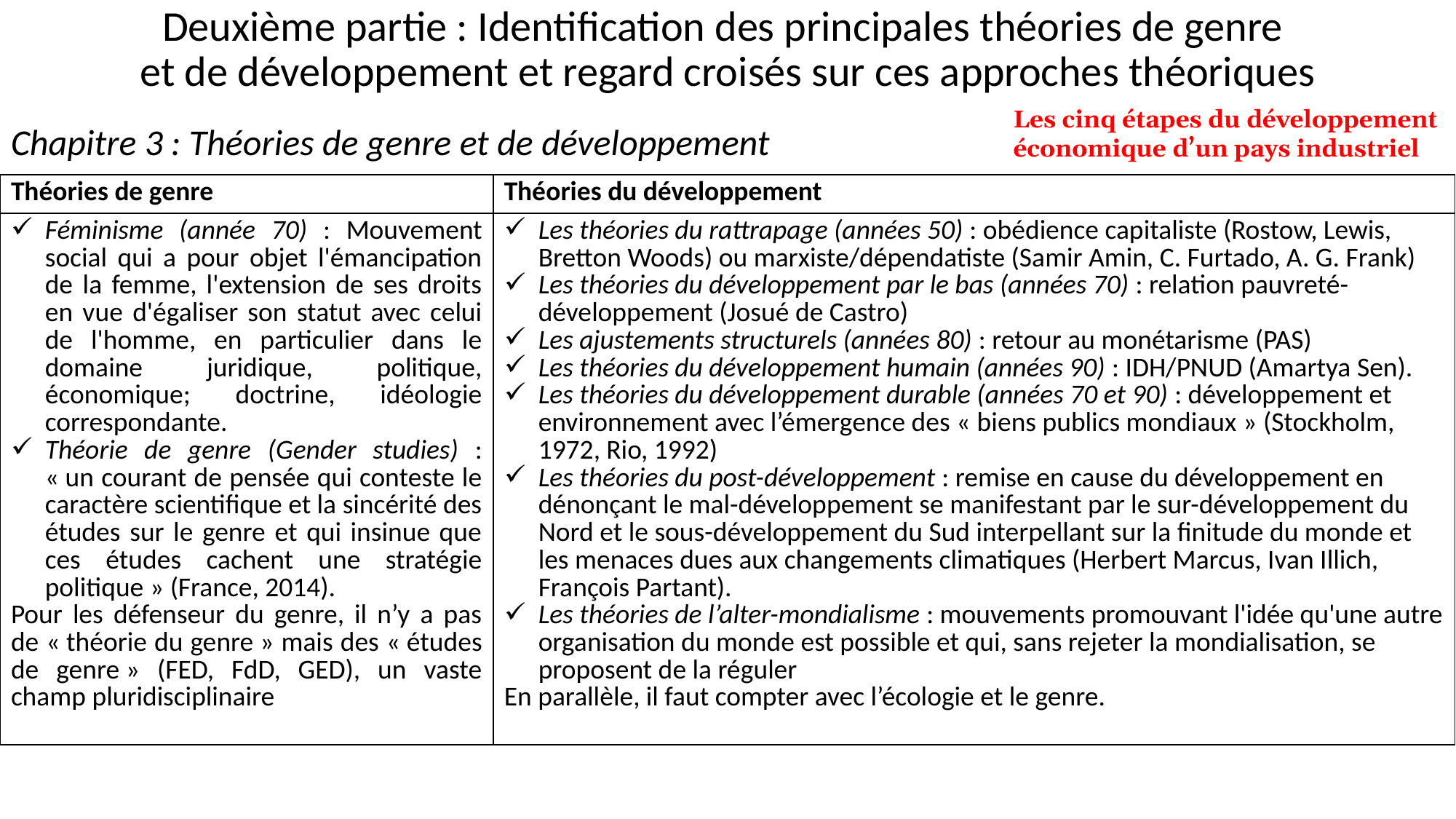

# Deuxième partie : Identification des principales théories de genre et de développement et regard croisés sur ces approches théoriques
Les cinq étapes du développement économique d’un pays industriel
Chapitre 3 : Théories de genre et de développement
| Théories de genre | Théories du développement |
| --- | --- |
| Féminisme (année 70) : Mouvement social qui a pour objet l'émancipation de la femme, l'extension de ses droits en vue d'égaliser son statut avec celui de l'homme, en particulier dans le domaine juridique, politique, économique; doctrine, idéologie correspondante. Théorie de genre (Gender studies) : « un courant de pensée qui conteste le caractère scientifique et la sincérité des études sur le genre et qui insinue que ces études cachent une stratégie politique » (France, 2014). Pour les défenseur du genre, il n’y a pas de « théorie du genre » mais des « études de genre » (FED, FdD, GED), un vaste champ pluridisciplinaire | Les théories du rattrapage (années 50) : obédience capitaliste (Rostow, Lewis, Bretton Woods) ou marxiste/dépendatiste (Samir Amin, C. Furtado, A. G. Frank) Les théories du développement par le bas (années 70) : relation pauvreté-développement (Josué de Castro) Les ajustements structurels (années 80) : retour au monétarisme (PAS) Les théories du développement humain (années 90) : IDH/PNUD (Amartya Sen). Les théories du développement durable (années 70 et 90) : développement et environnement avec l’émergence des « biens publics mondiaux » (Stockholm, 1972, Rio, 1992) Les théories du post-développement : remise en cause du développement en dénonçant le mal-développement se manifestant par le sur-développement du Nord et le sous-développement du Sud interpellant sur la finitude du monde et les menaces dues aux changements climatiques (Herbert Marcus, Ivan Illich, François Partant). Les théories de l’alter-mondialisme : mouvements promouvant l'idée qu'une autre organisation du monde est possible et qui, sans rejeter la mondialisation, se proposent de la réguler En parallèle, il faut compter avec l’écologie et le genre. |